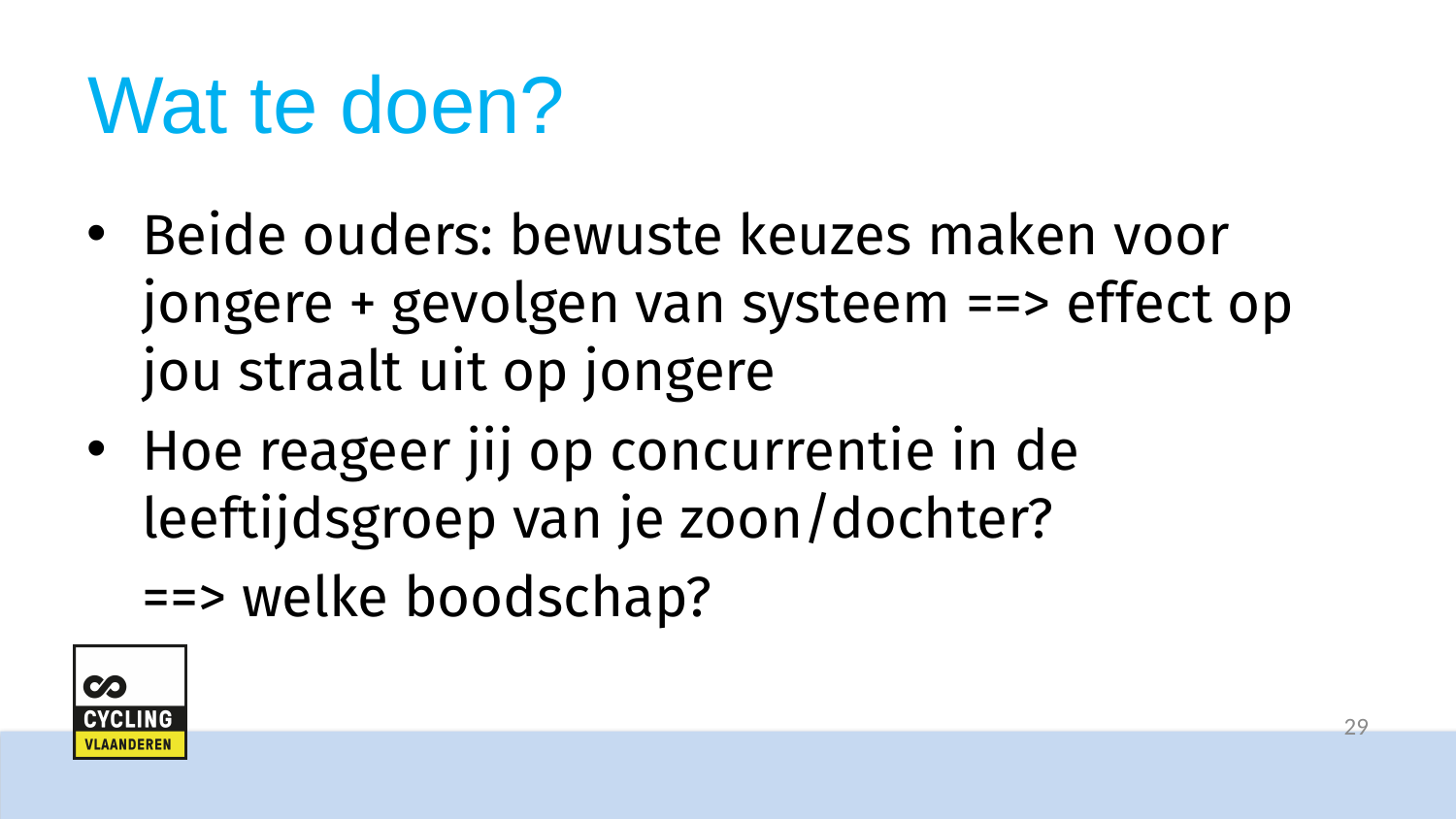

# Wat te doen?
Beide ouders: bewuste keuzes maken voor jongere + gevolgen van systeem ==> effect op jou straalt uit op jongere
Hoe reageer jij op concurrentie in de leeftijdsgroep van je zoon/dochter?
	==> welke boodschap?

29